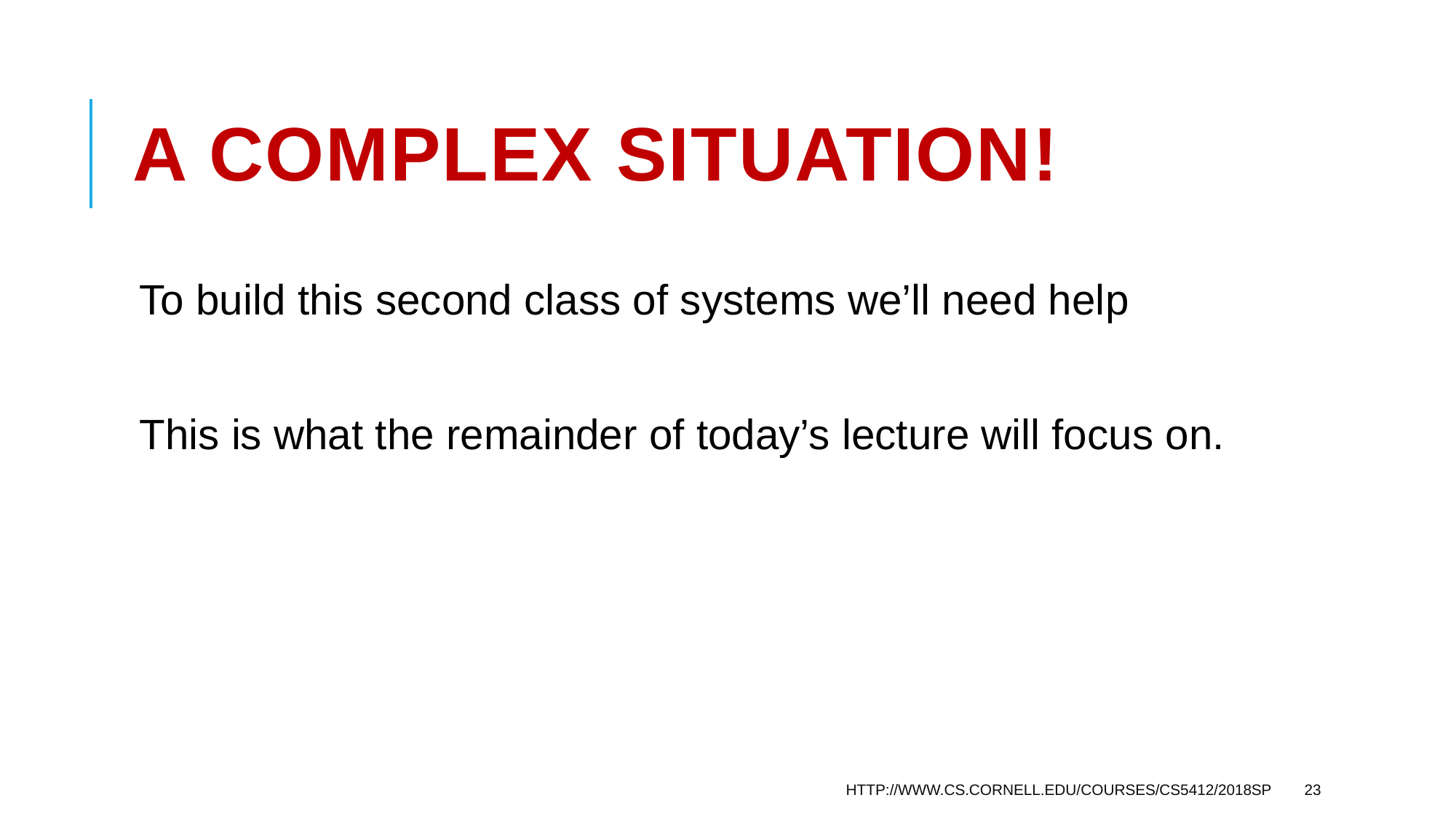

# A complex situation!
To build this second class of systems we’ll need help

This is what the remainder of today’s lecture will focus on.
http://www.cs.cornell.edu/courses/cs5412/2018sp
23